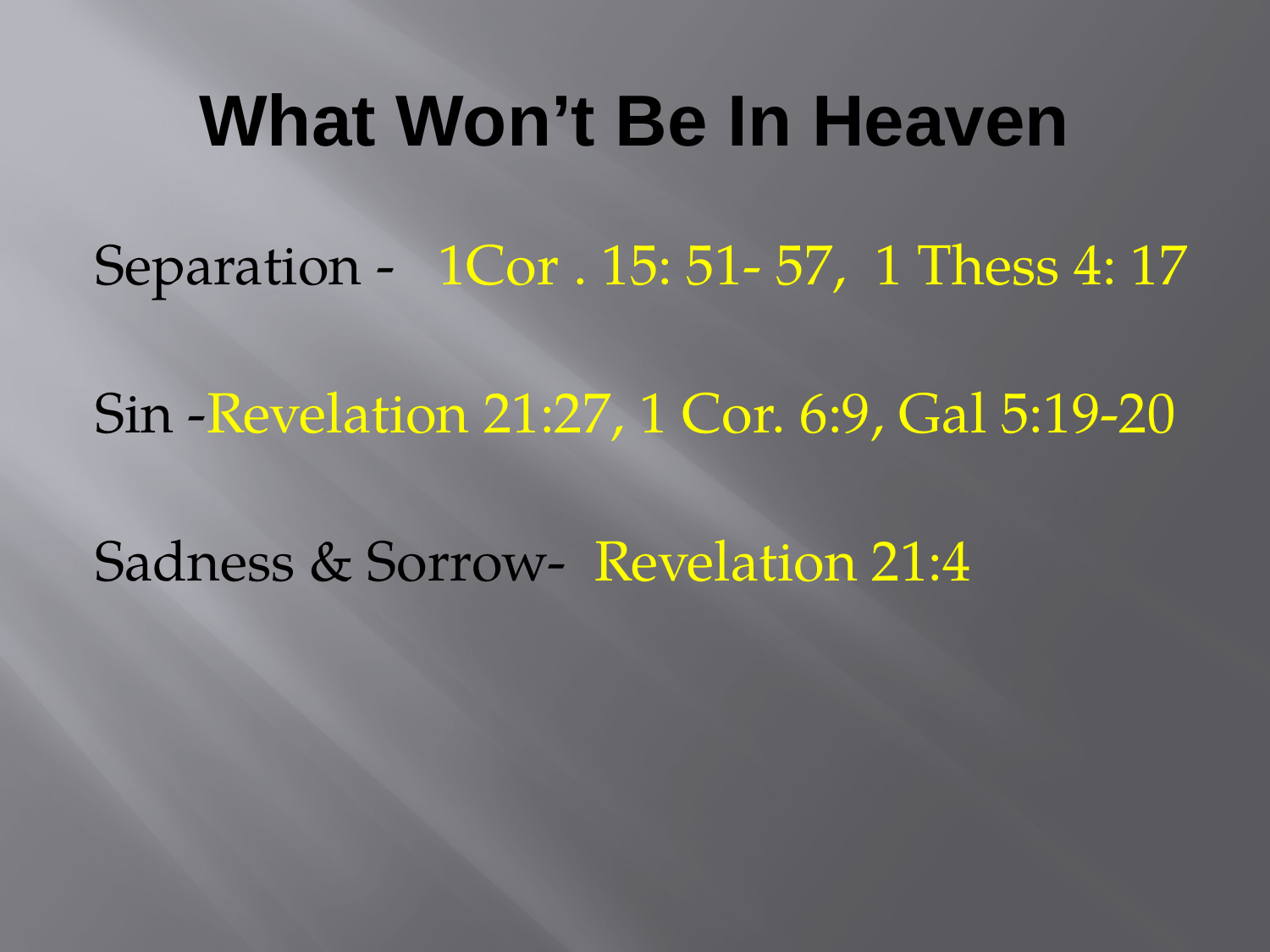

# What Won’t Be In Heaven
Separation -   1Cor . 15: 51- 57,  1 Thess 4: 17

Sin -Revelation 21:27, 1 Cor. 6:9, Gal 5:19-20

Sadness & Sorrow-  Revelation 21:4